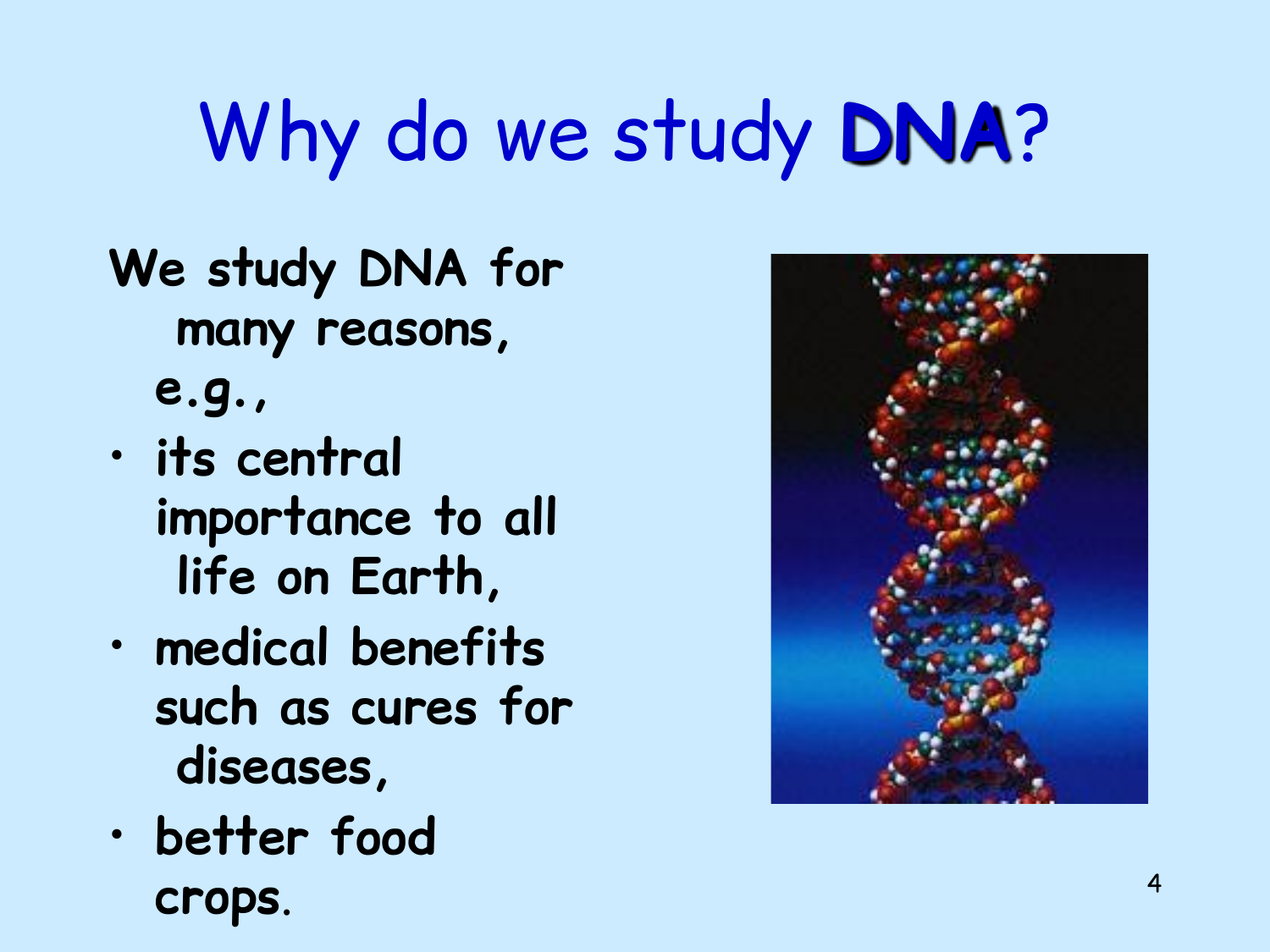

# Why do we study DNA?
We study DNA for  many reasons,  e.g.,
its central  importance to all  life on Earth,
medical benefits  such as cures for  diseases,
better food crops.

4